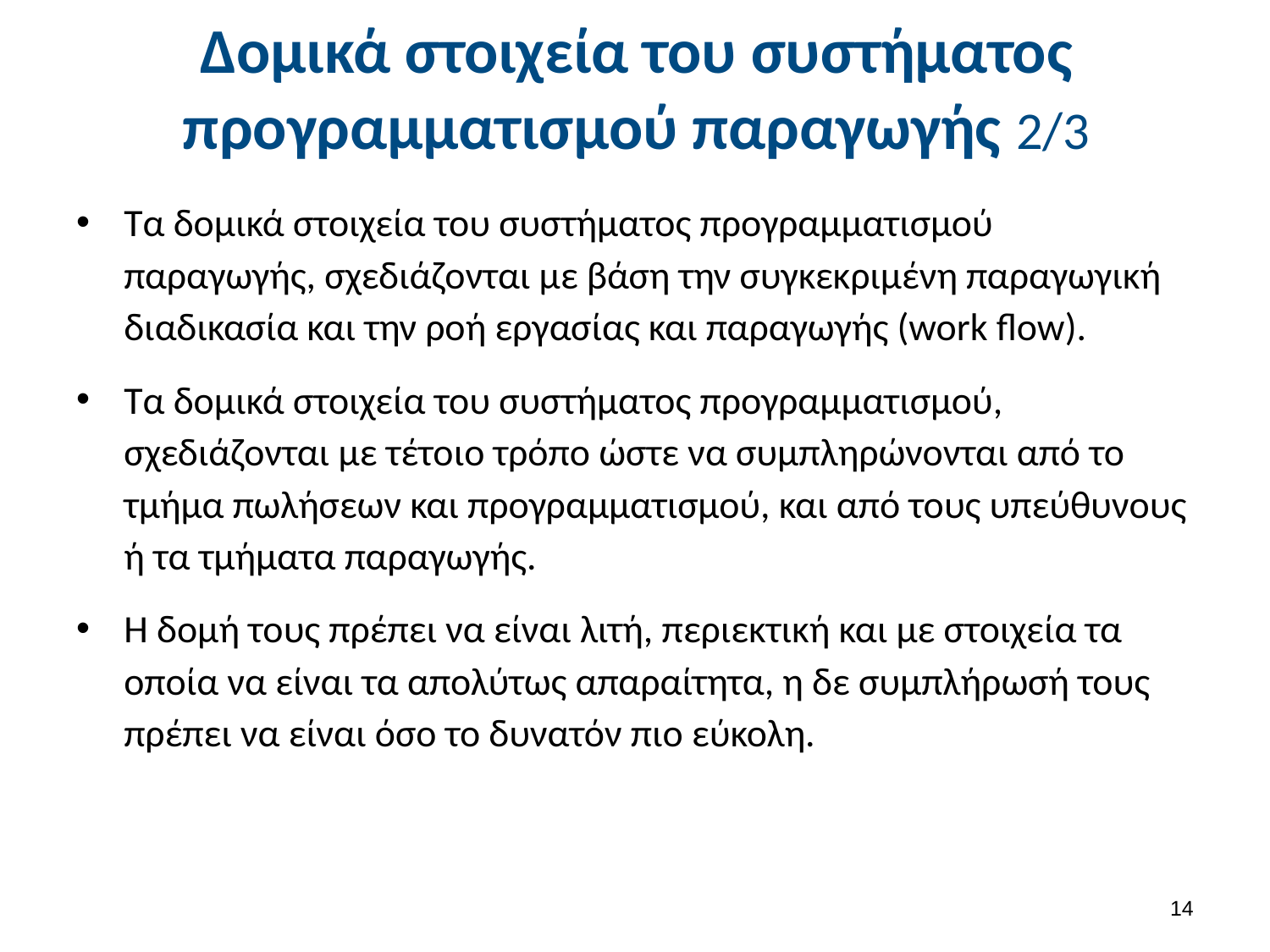

# Δομικά στοιχεία του συστήματος προγραμματισμού παραγωγής 2/3
Τα δομικά στοιχεία του συστήματος προγραμματισμού παραγωγής, σχεδιάζονται με βάση την συγκεκριμένη παραγωγική διαδικασία και την ροή εργασίας και παραγωγής (work flow).
Τα δομικά στοιχεία του συστήματος προγραμματισμού, σχεδιάζονται με τέτοιο τρόπο ώστε να συμπληρώνονται από το τμήμα πωλήσεων και προγραμματισμού, και από τους υπεύθυνους ή τα τμήματα παραγωγής.
H δομή τους πρέπει να είναι λιτή, περιεκτική και με στοιχεία τα οποία να είναι τα απολύτως απαραίτητα, η δε συμπλήρωσή τους πρέπει να είναι όσο το δυνατόν πιο εύκολη.
14